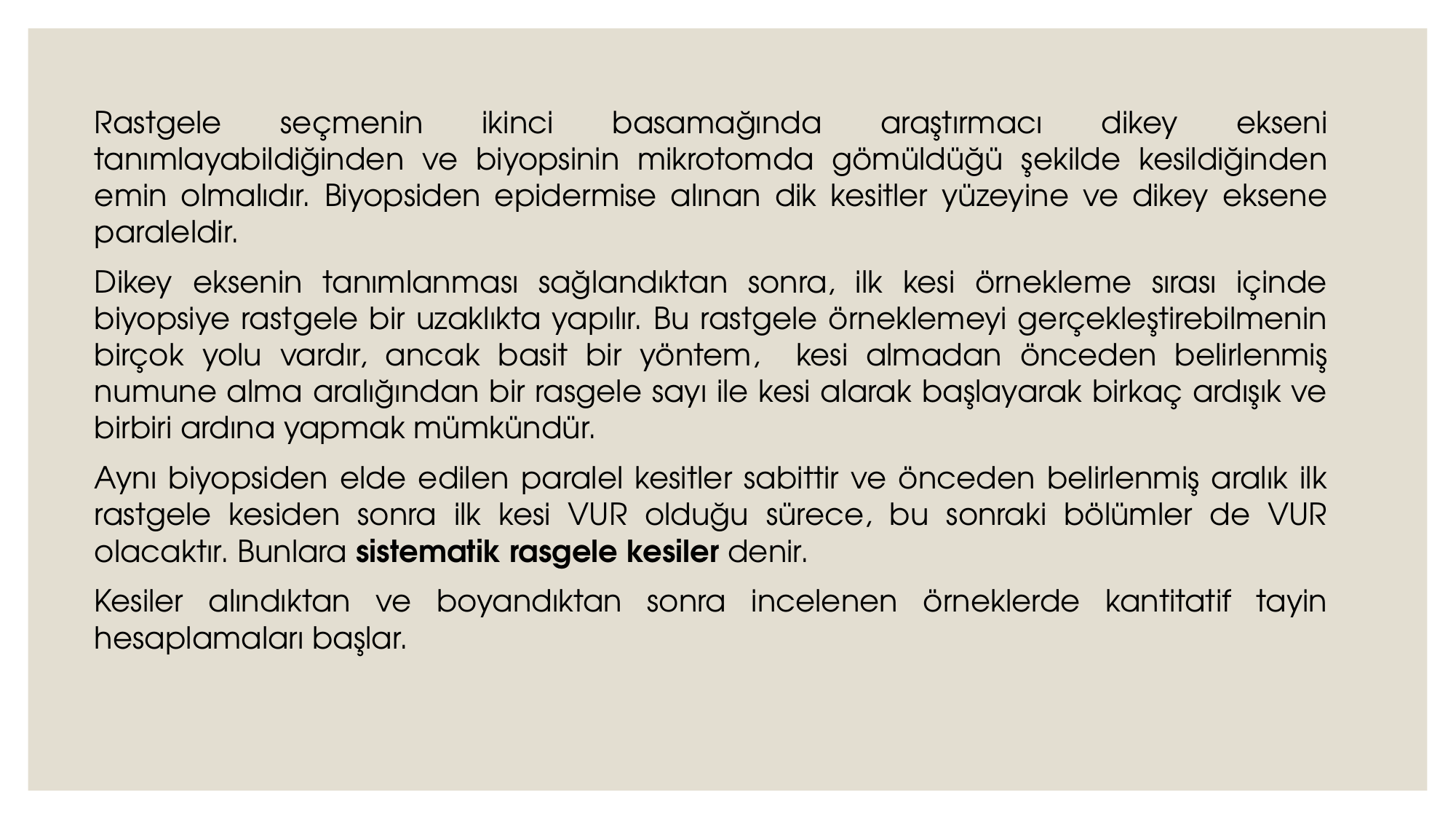

Rastgele seçmenin ikinci basamağında araştırmacı dikey ekseni tanımlayabildiğinden ve biyopsinin mikrotomda gömüldüğü şekilde kesildiğinden emin olmalıdır. Biyopsiden epidermise alınan dik kesitler yüzeyine ve dikey eksene paraleldir.
Dikey eksenin tanımlanması sağlandıktan sonra, ilk kesi örnekleme sırası içinde biyopsiye rastgele bir uzaklıkta yapılır. Bu rastgele örneklemeyi gerçekleştirebilmenin birçok yolu vardır, ancak basit bir yöntem,  kesi almadan önceden belirlenmiş numune alma aralığından bir rasgele sayı ile kesi alarak başlayarak birkaç ardışık ve birbiri ardına yapmak mümkündür.
Aynı biyopsiden elde edilen paralel kesitler sabittir ve önceden belirlenmiş aralık ilk rastgele kesiden sonra ilk kesi VUR olduğu sürece, bu sonraki bölümler de VUR olacaktır. Bunlara sistematik rasgele kesiler denir.
Kesiler alındıktan ve boyandıktan sonra incelenen örneklerde kantitatif tayin hesaplamaları başlar.